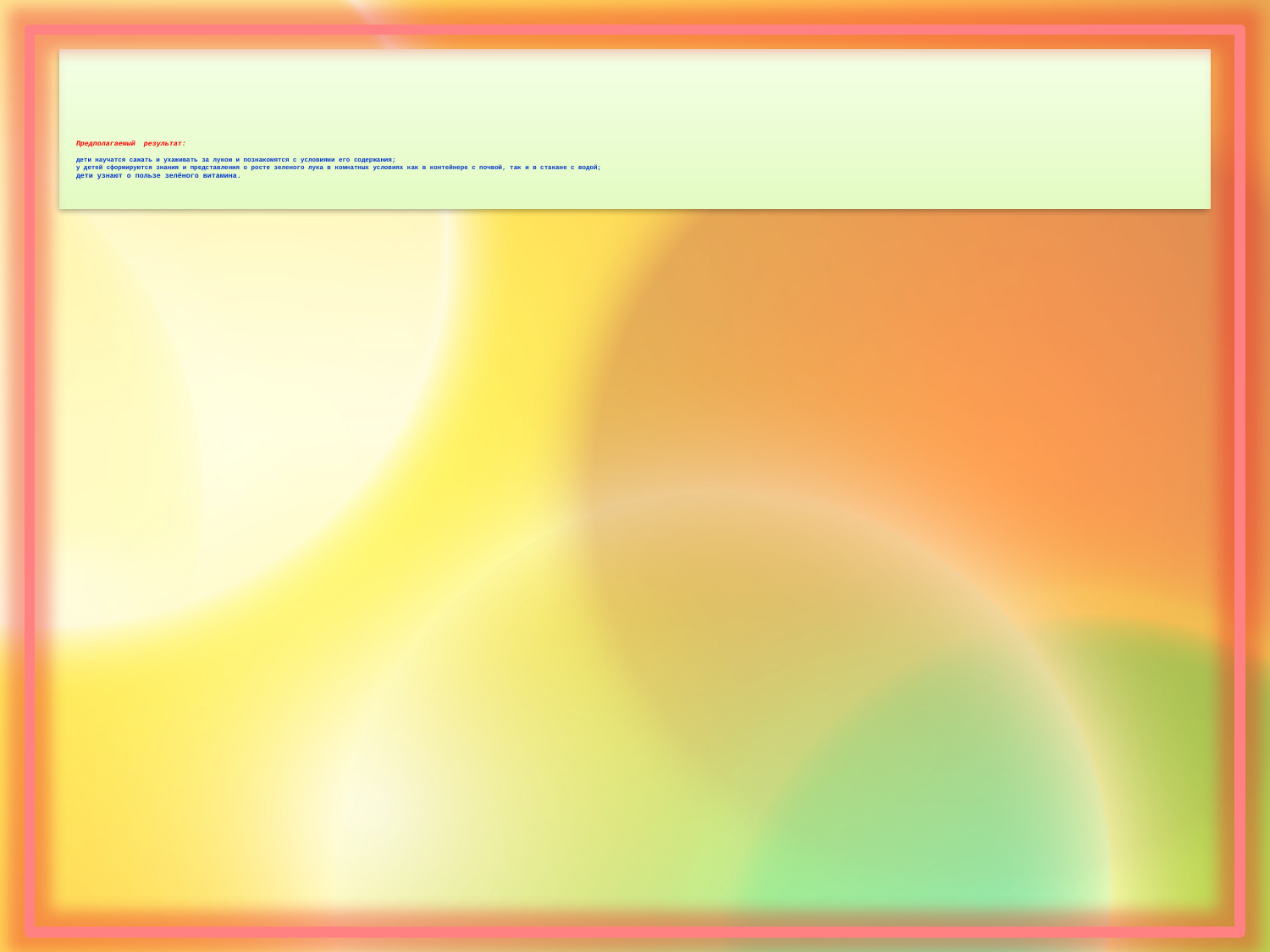

# Предполагаемый  результат: дети научатся сажать и ухаживать за луком и познакомятся с условиями его содержания; у детей сформируются знания и представления о росте зеленого лука в комнатных условиях как в контейнере с почвой, так и в стакане с водой; дети узнают о пользе зелёного витамина.